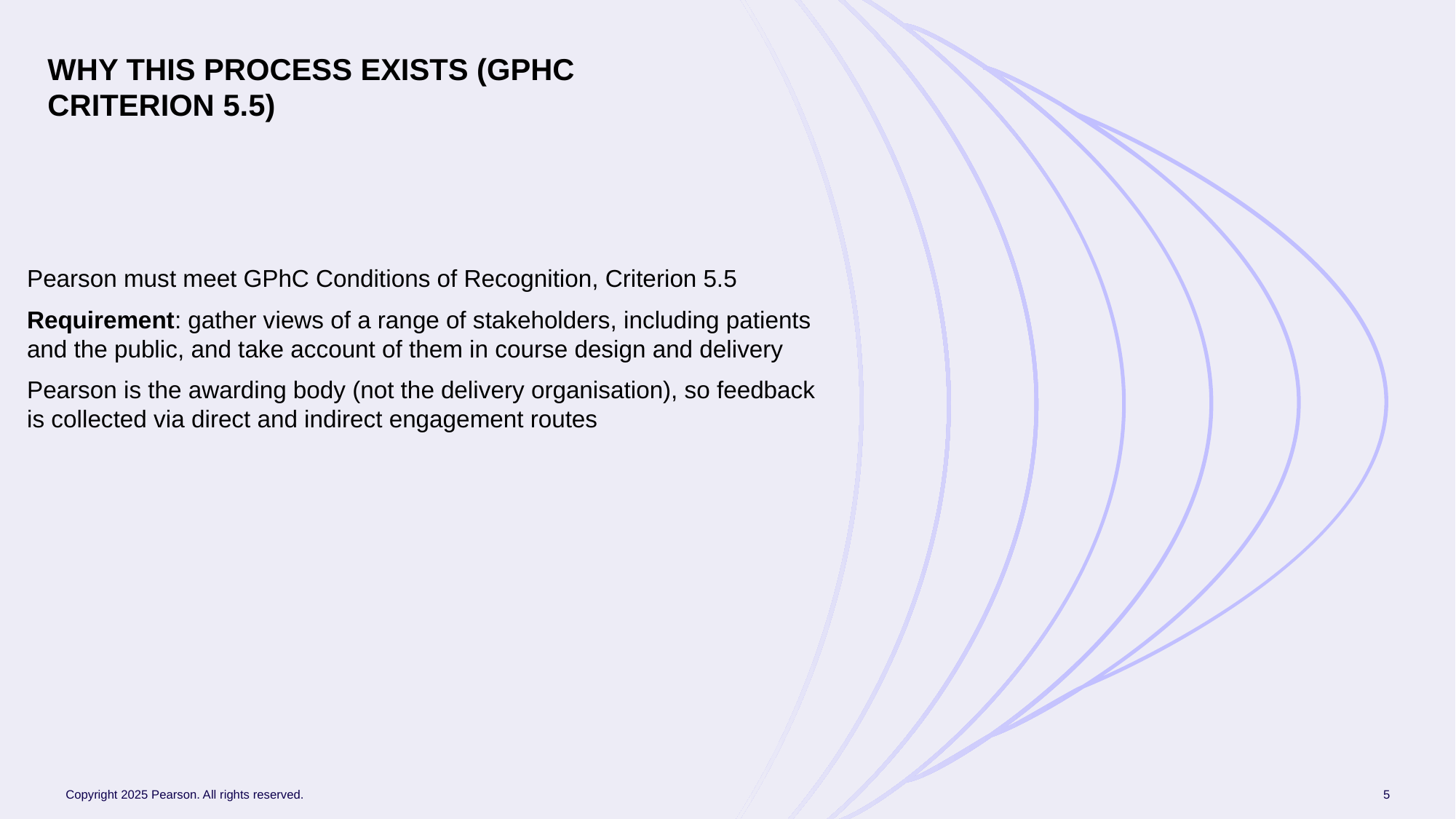

Why this process exists (GPhC Criterion 5.5)

Pearson must meet GPhC Conditions of Recognition, Criterion 5.5
Requirement: gather views of a range of stakeholders, including patients and the public, and take account of them in course design and delivery
Pearson is the awarding body (not the delivery organisation), so feedback is collected via direct and indirect engagement routes

Copyright 2025 Pearson. All rights reserved.
5